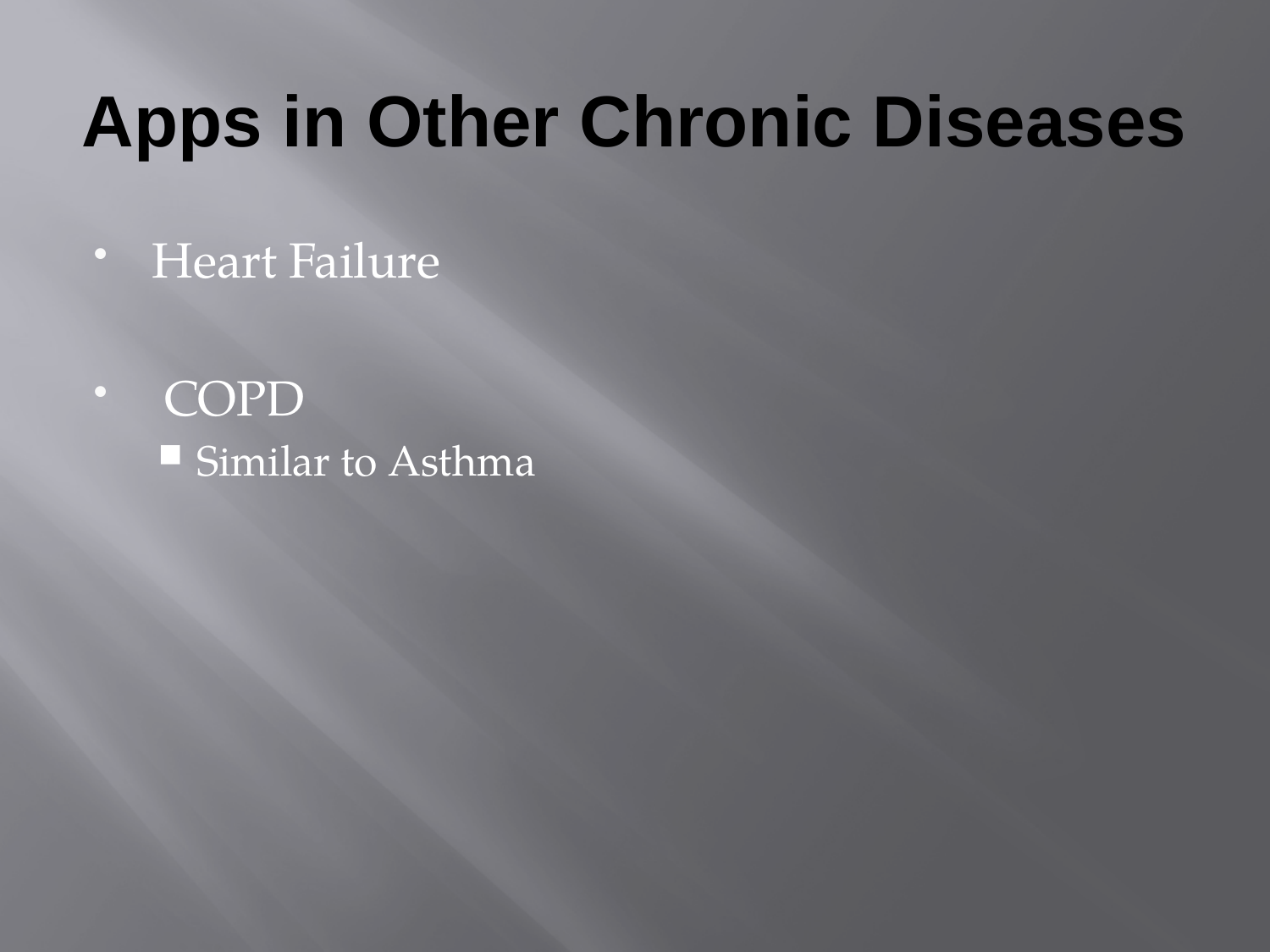

# Apps in Other Chronic Diseases
Heart Failure

 COPD
Similar to Asthma